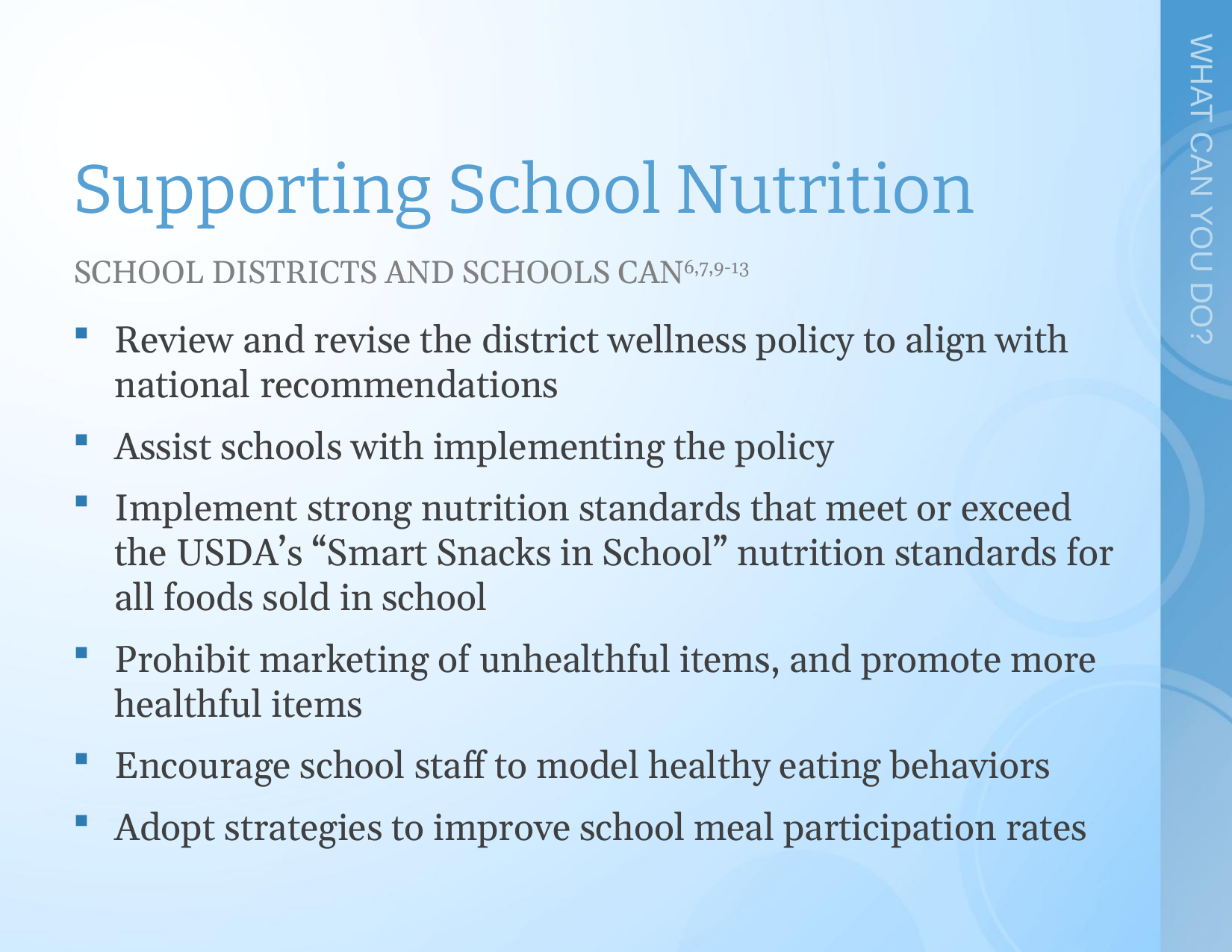

# Supporting School Nutrition
School districts and Schools can6,7,9-13
Review and revise the district wellness policy to align with national recommendations
Assist schools with implementing the policy
Implement strong nutrition standards that meet or exceed the USDA’s “Smart Snacks in School” nutrition standards for all foods sold in school
Prohibit marketing of unhealthful items, and promote more healthful items
Encourage school staff to model healthy eating behaviors
Adopt strategies to improve school meal participation rates